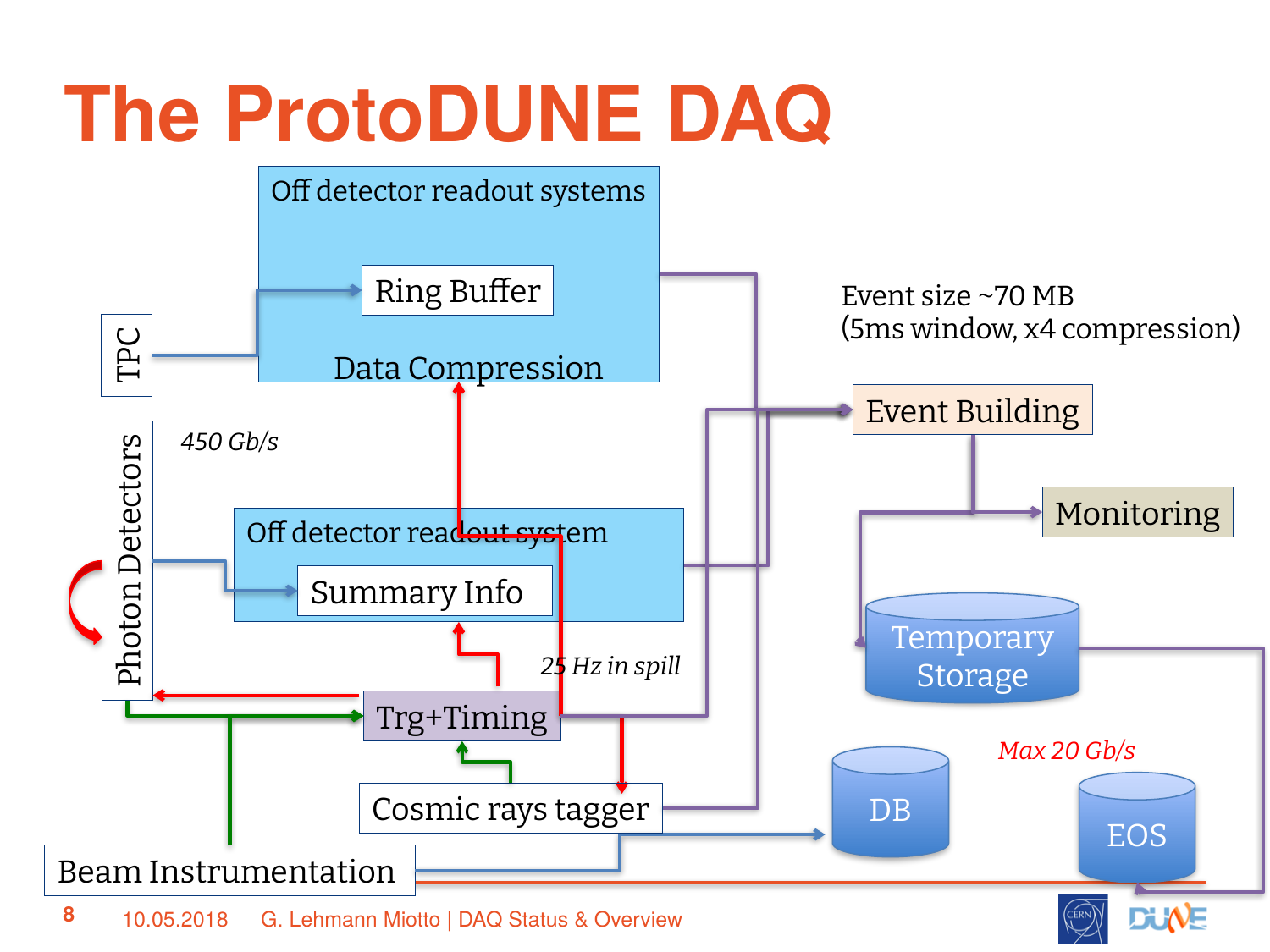

# The ProtoDUNE DAQ
Off detector readout systems

Ring Buffer
Event size ~70 MB
(5ms window, x4 compression)
TPC
Data Compression
Event Building
450 Gb/s
Monitoring
Off detector readout system

Summary Info
Photon Detectors

Temporary Storage
25 Hz in spill
Trg+Timing
Max 20 Gb/s
DB
EOS
Cosmic rays tagger
Beam Instrumentation
8
10.05.2018
G. Lehmann Miotto | DAQ Status & Overview